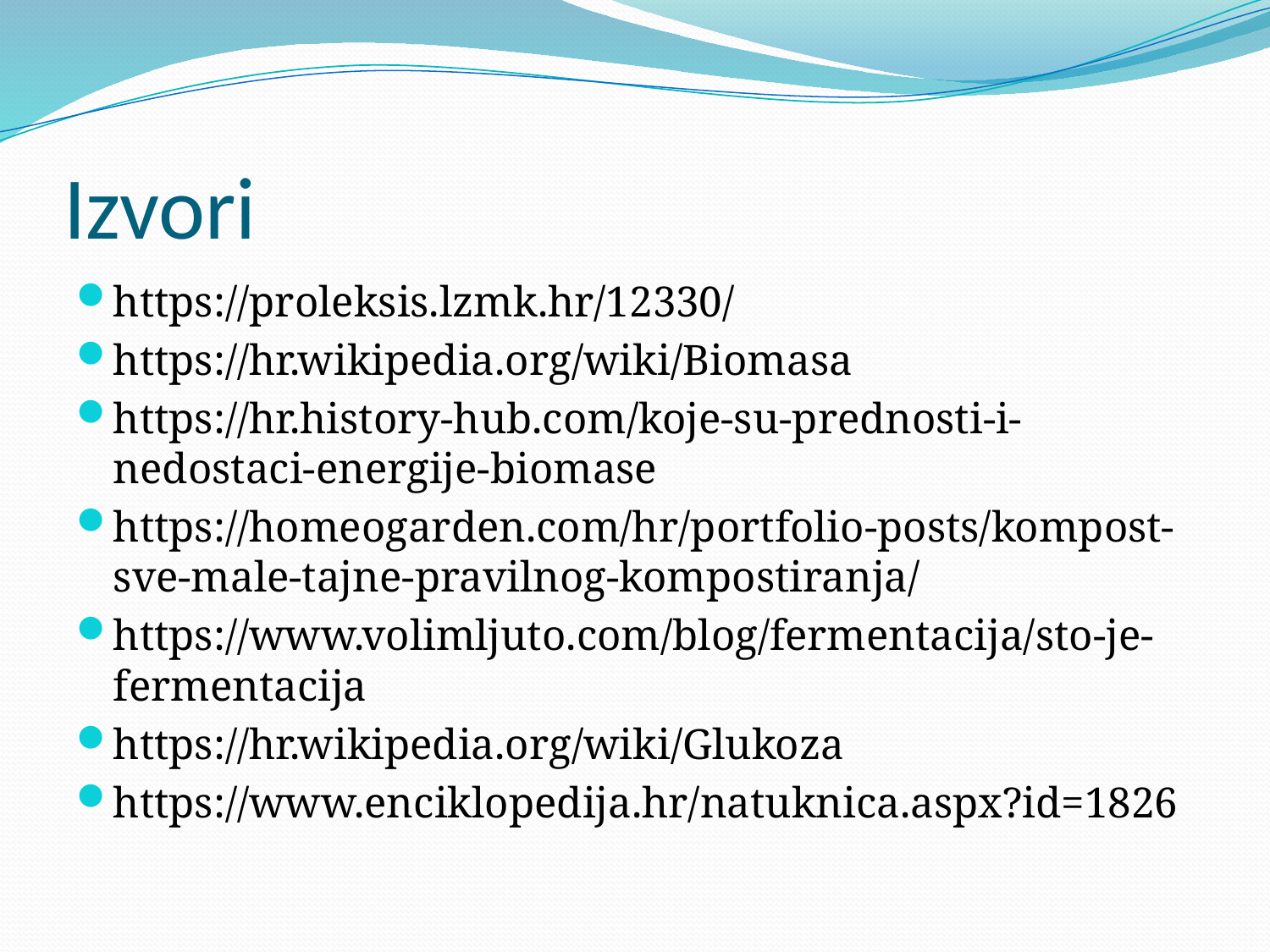

# Izvori
https://proleksis.lzmk.hr/12330/
https://hr.wikipedia.org/wiki/Biomasa
https://hr.history-hub.com/koje-su-prednosti-i-nedostaci-energije-biomase
https://homeogarden.com/hr/portfolio-posts/kompost-sve-male-tajne-pravilnog-kompostiranja/
https://www.volimljuto.com/blog/fermentacija/sto-je-fermentacija
https://hr.wikipedia.org/wiki/Glukoza
https://www.enciklopedija.hr/natuknica.aspx?id=1826